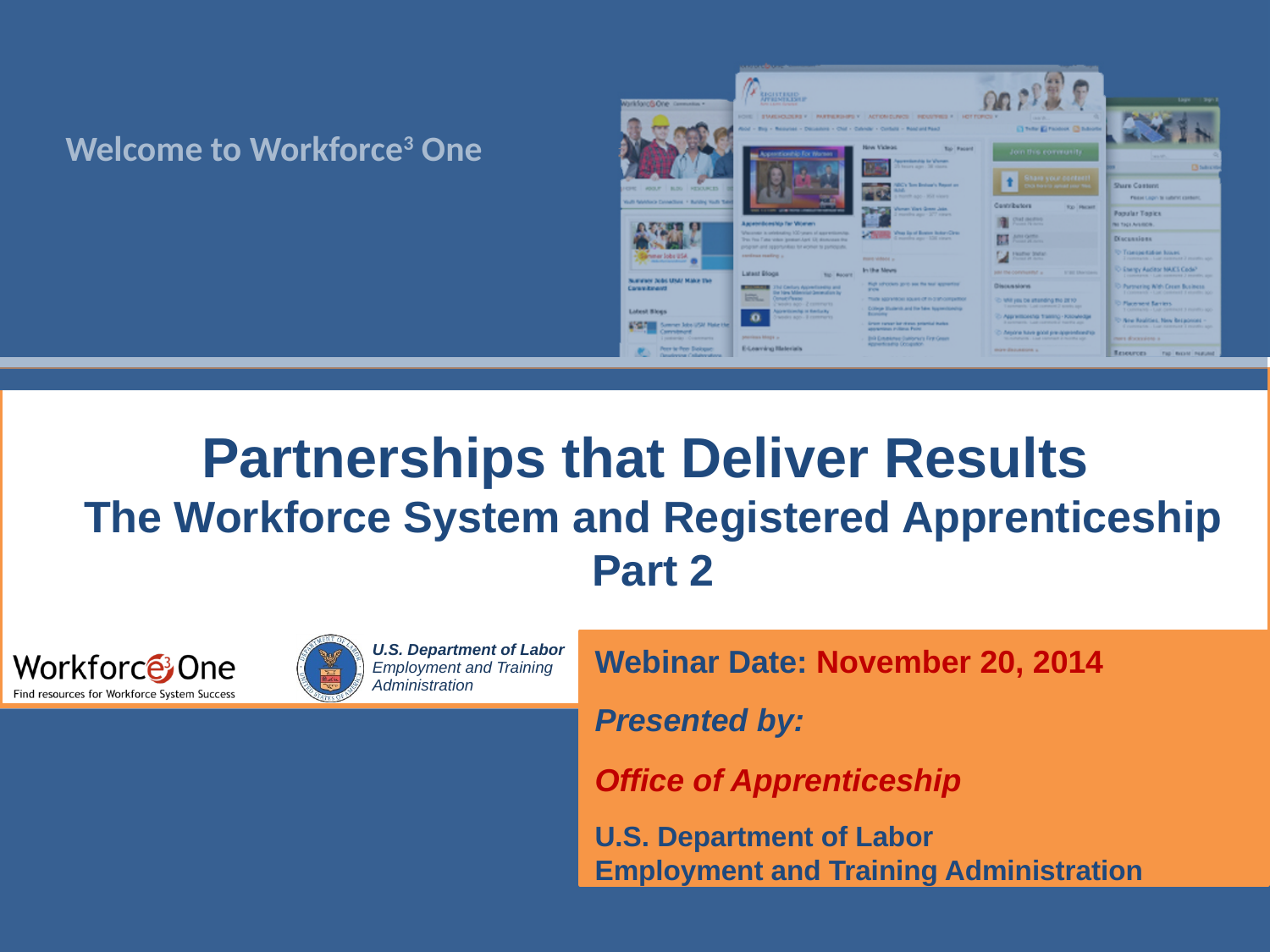

# Partnerships that Deliver Results The Workforce System and Registered Apprenticeship Part 2
Webinar Date: November 20, 2014
Presented by:
Office of Apprenticeship
U.S. Department of Labor
Employment and Training Administration